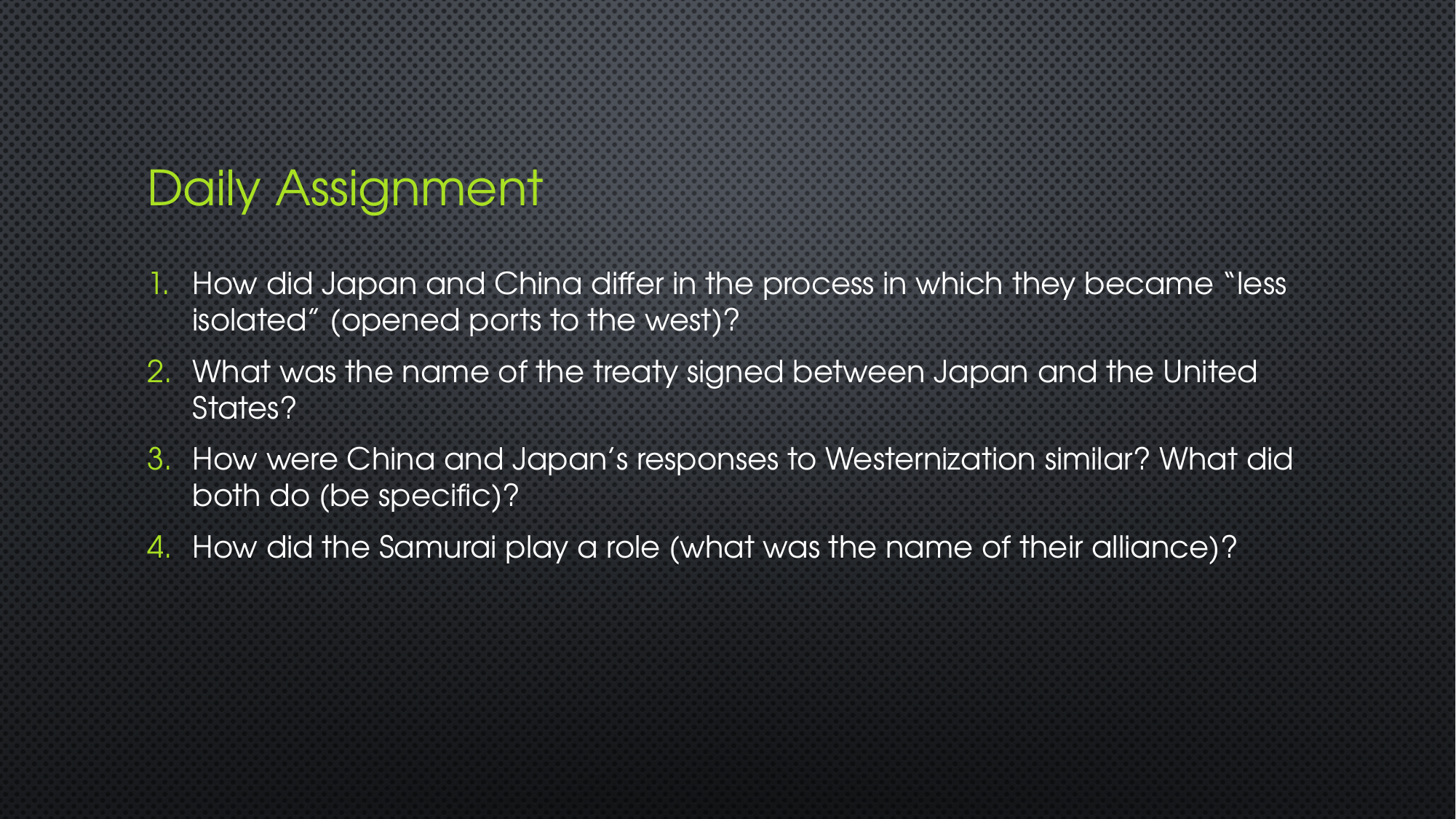

# Daily Assignment
How did Japan and China differ in the process in which they became “less isolated” (opened ports to the west)?
What was the name of the treaty signed between Japan and the United States?
How were China and Japan’s responses to Westernization similar? What did both do (be specific)?
How did the Samurai play a role (what was the name of their alliance)?